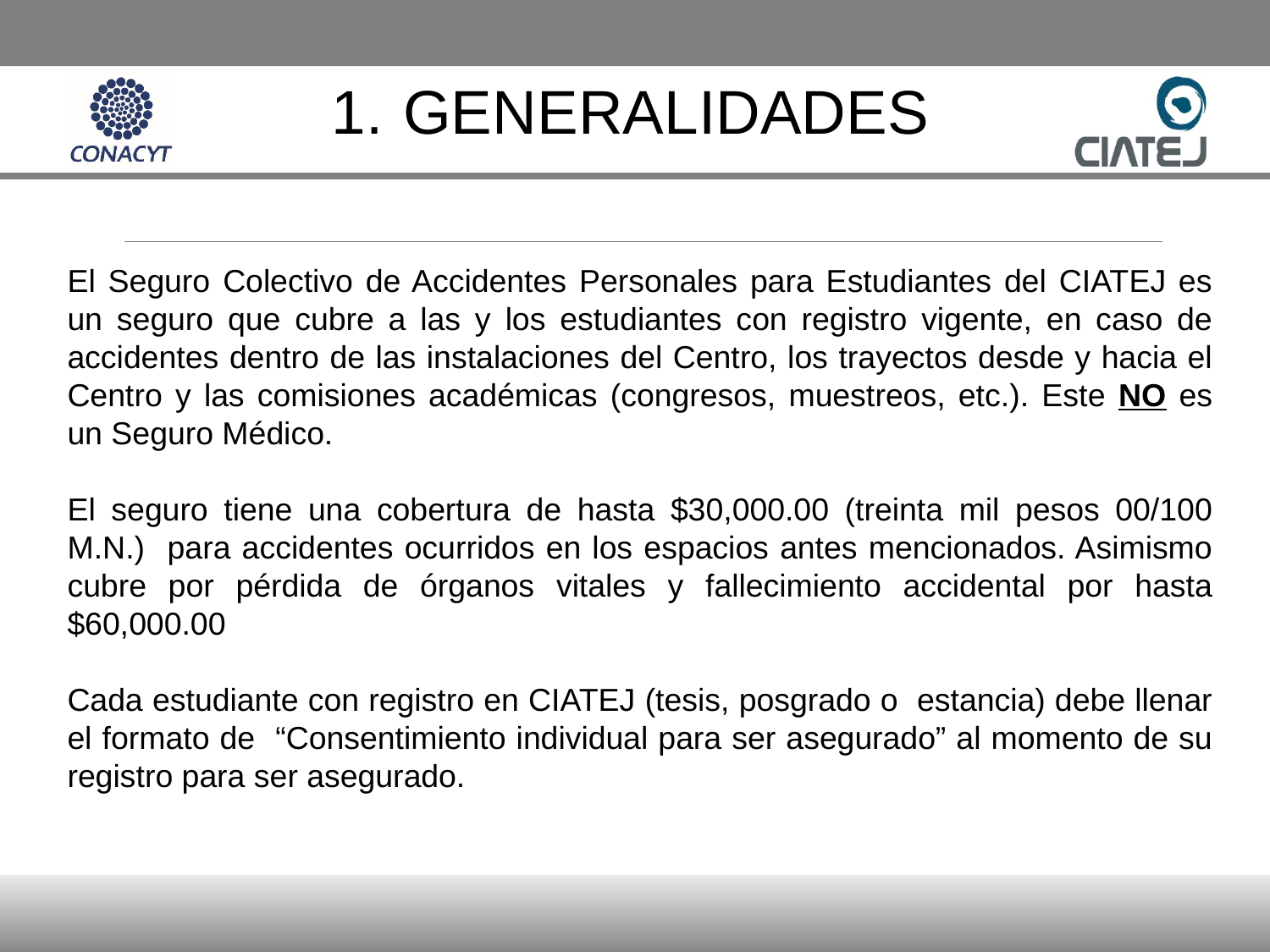

GENERALIDADES
El Seguro Colectivo de Accidentes Personales para Estudiantes del CIATEJ es un seguro que cubre a las y los estudiantes con registro vigente, en caso de accidentes dentro de las instalaciones del Centro, los trayectos desde y hacia el Centro y las comisiones académicas (congresos, muestreos, etc.). Este NO es un Seguro Médico.

El seguro tiene una cobertura de hasta $30,000.00 (treinta mil pesos 00/100 M.N.)  para accidentes ocurridos en los espacios antes mencionados. Asimismo cubre por pérdida de órganos vitales y fallecimiento accidental por hasta $60,000.00

Cada estudiante con registro en CIATEJ (tesis, posgrado o  estancia) debe llenar el formato de  “Consentimiento individual para ser asegurado” al momento de su registro para ser asegurado.